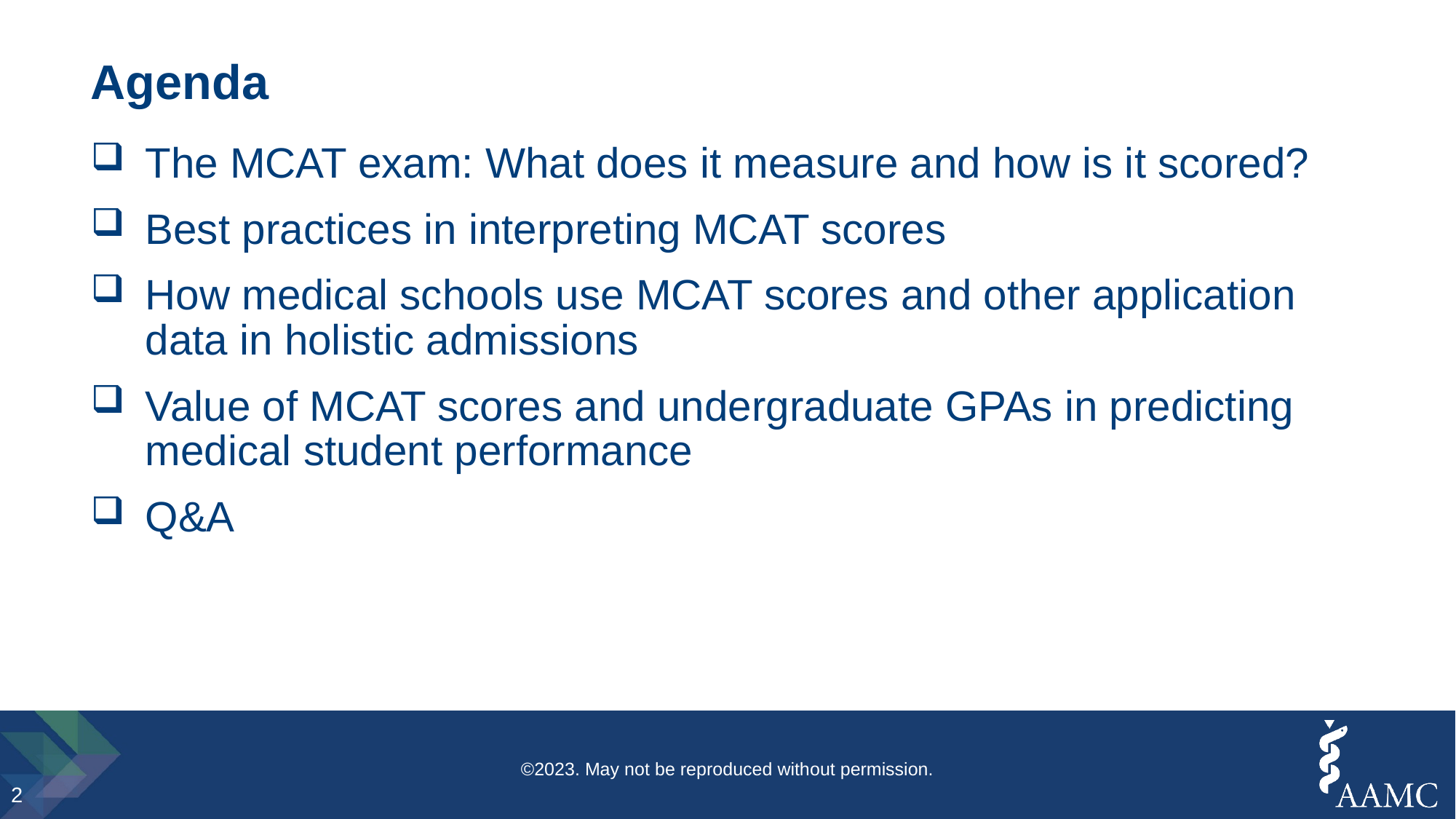

# Agenda
The MCAT exam: What does it measure and how is it scored?
Best practices in interpreting MCAT scores
How medical schools use MCAT scores and other application data in holistic admissions
Value of MCAT scores and undergraduate GPAs in predicting medical student performance
Q&A
©2023. May not be reproduced without permission.
2